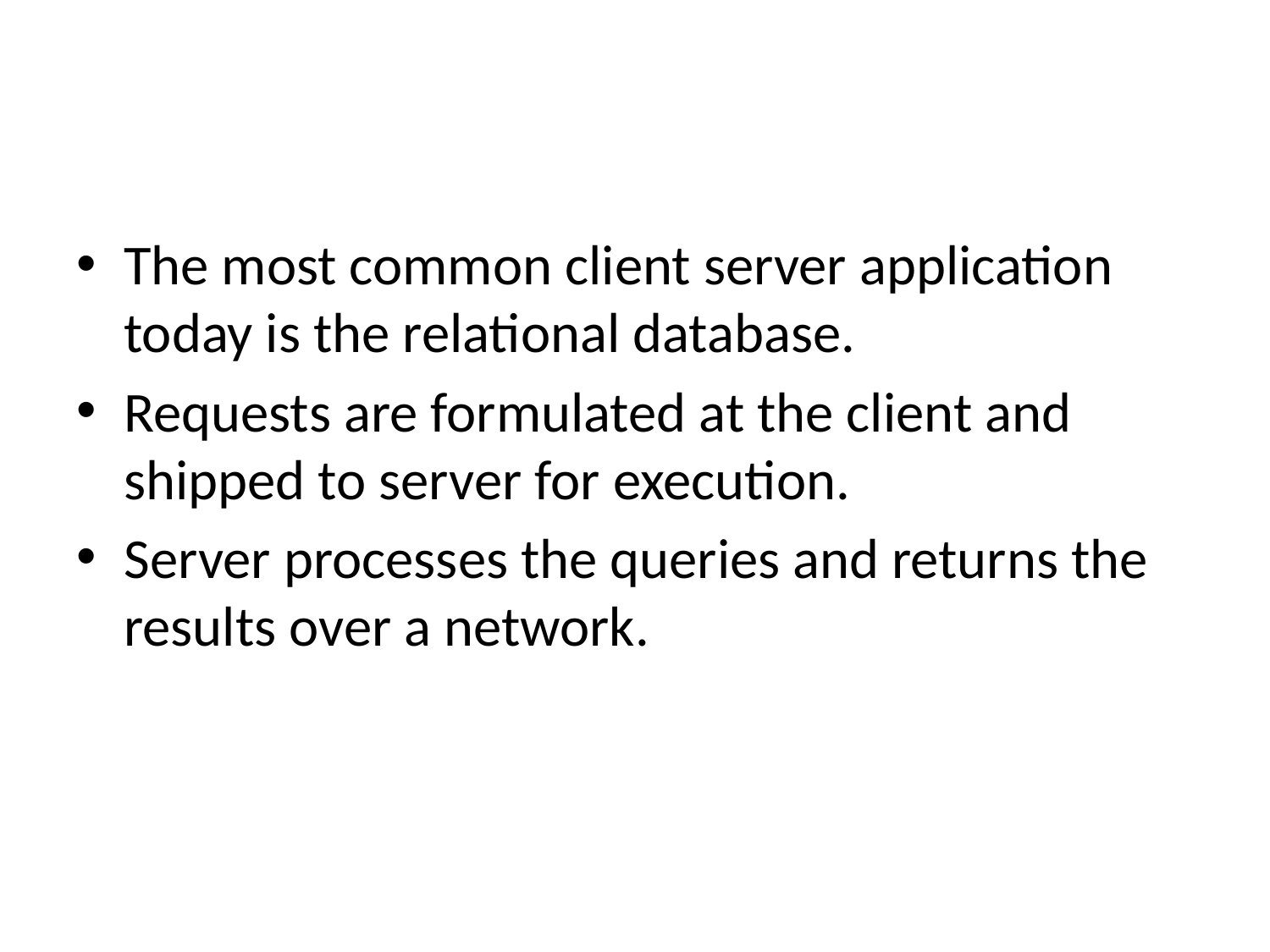

#
The most common client server application today is the relational database.
Requests are formulated at the client and shipped to server for execution.
Server processes the queries and returns the results over a network.